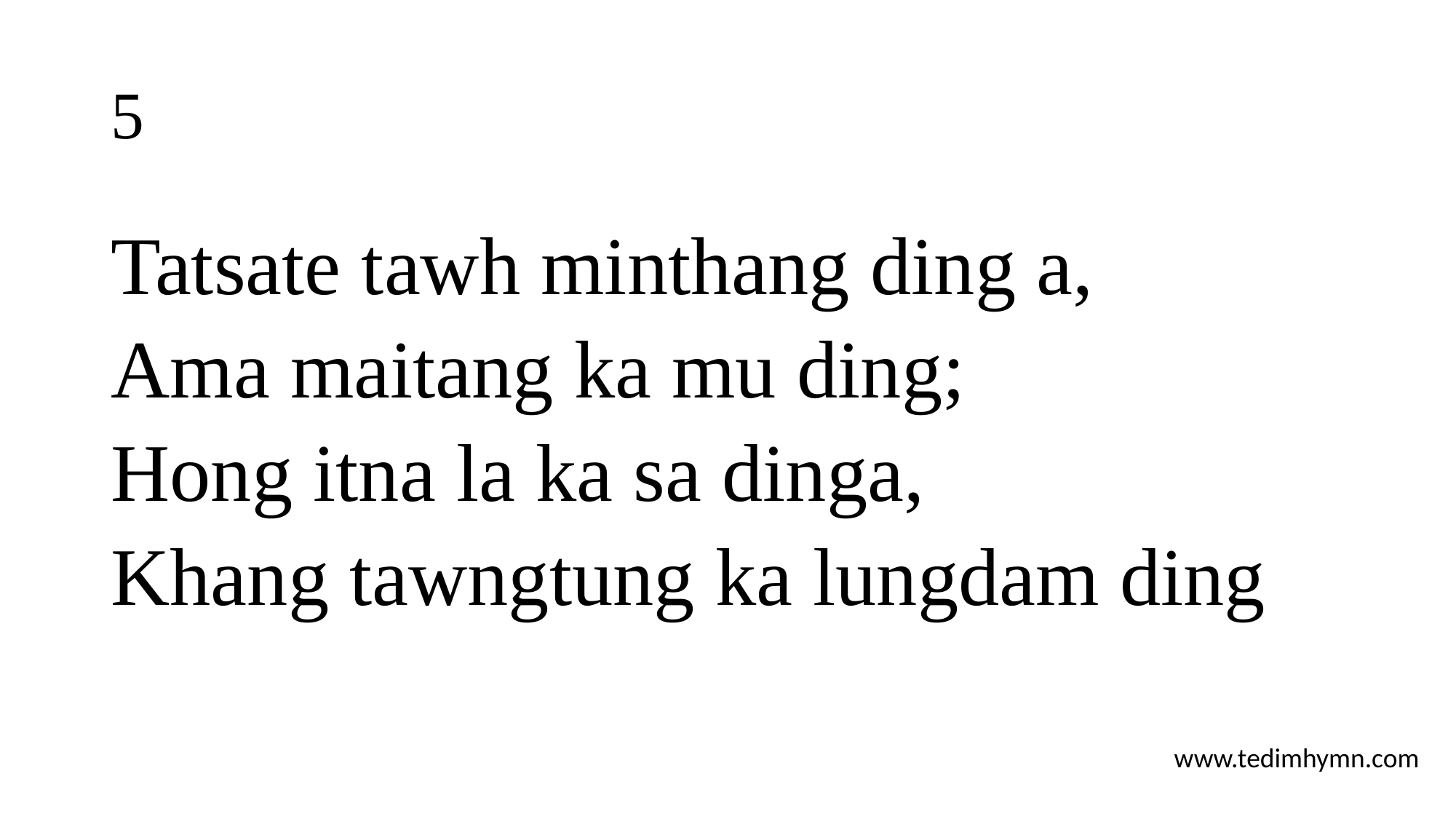

# 5
Tatsate tawh minthang ding a,
Ama maitang ka mu ding;
Hong itna la ka sa dinga,
Khang tawngtung ka lungdam ding

www.tedimhymn.com